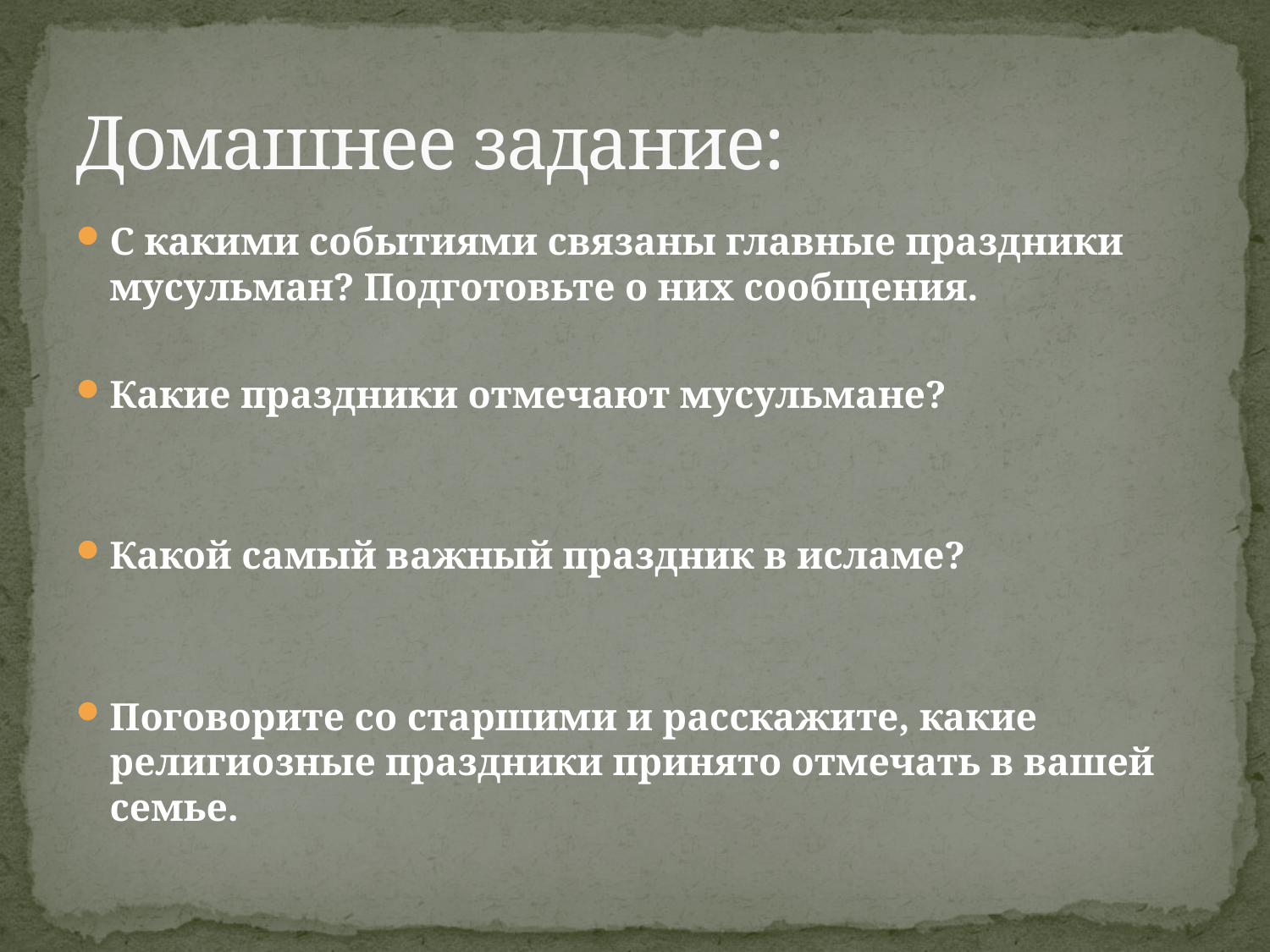

# Домашнее задание:
С какими событиями связаны главные праздники мусульман? Подготовьте о них сообщения.

Какие праздники отмечают мусульмане?

Какой самый важный праздник в исламе?

Поговорите со старшими и расскажите, какие религиозные праздники принято отмечать в вашей семье.